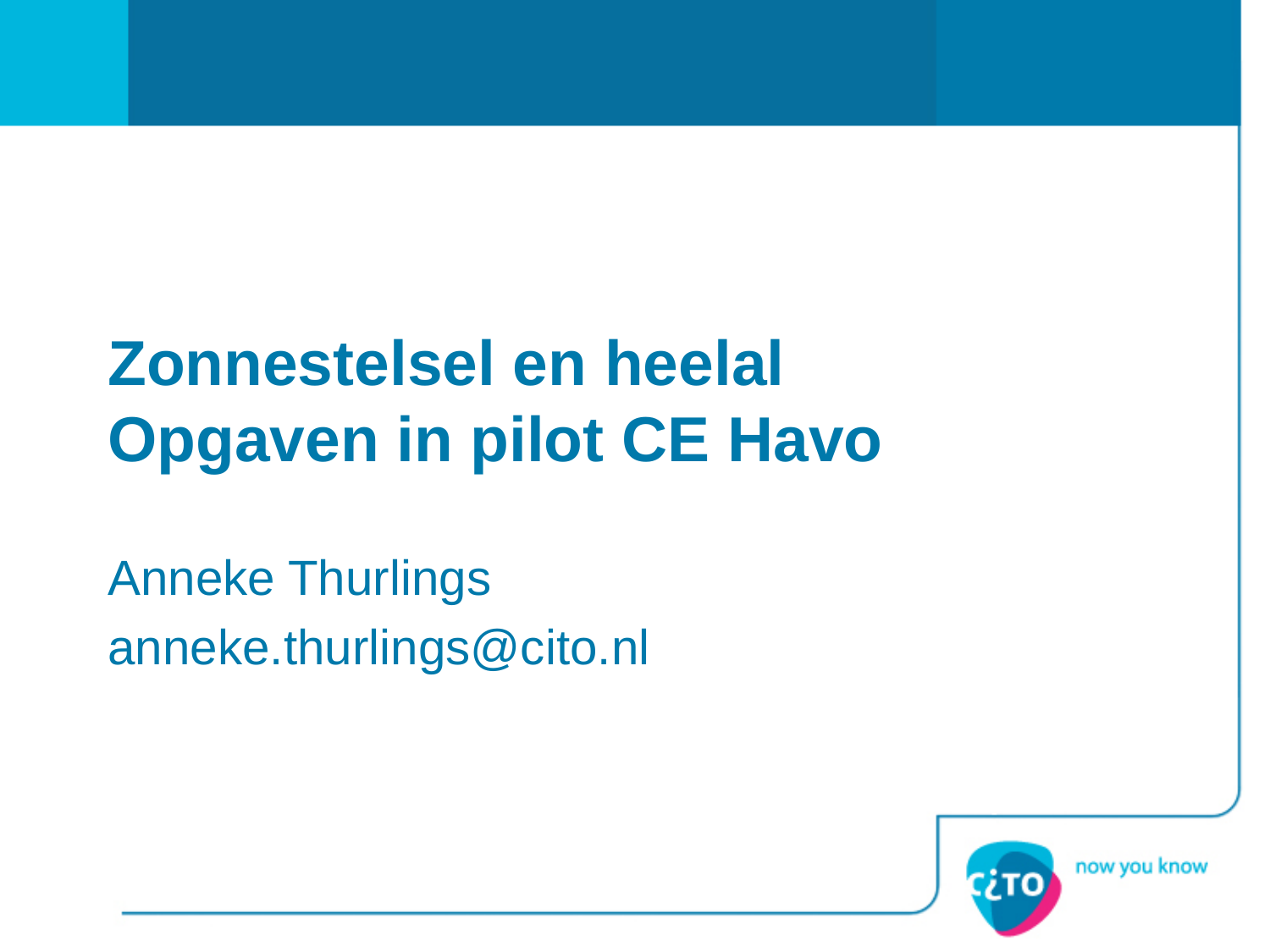

# Zonnestelsel en heelal Opgaven in pilot CE Havo
Anneke Thurlings
anneke.thurlings@cito.nl